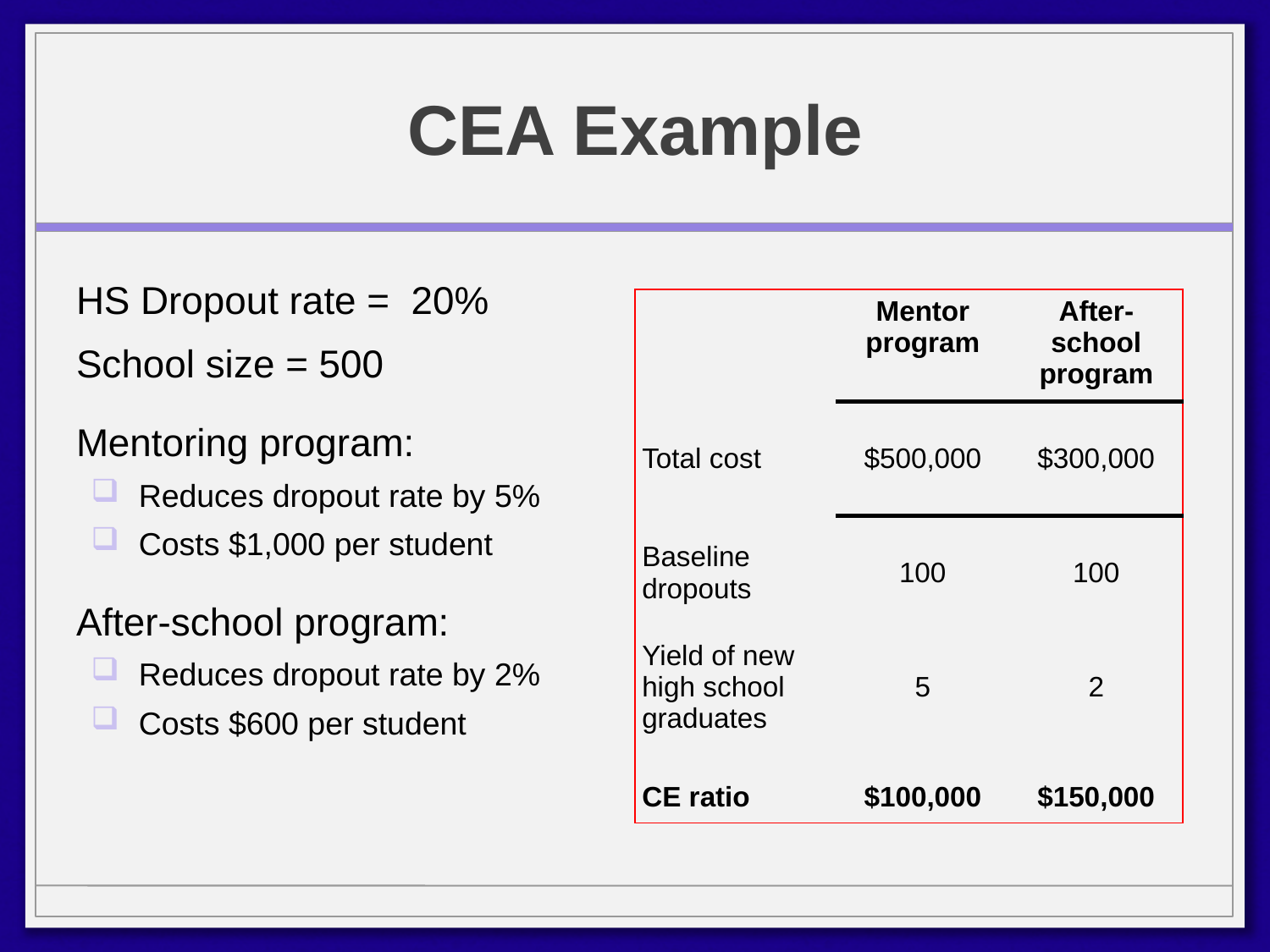

# CEA Example
HS Dropout rate =  20%
School size = 500
Mentoring program:
Reduces dropout rate by 5%
Costs $1,000 per student
After-school program:
Reduces dropout rate by 2%
Costs $600 per student
|  | Mentor program | After-school program |
| --- | --- | --- |
| Total cost | $500,000 | $300,000 |
| Baseline dropouts | 100 | 100 |
| Yield of new high school graduates | 5 | 2 |
| CE ratio | $100,000 | $150,000 |